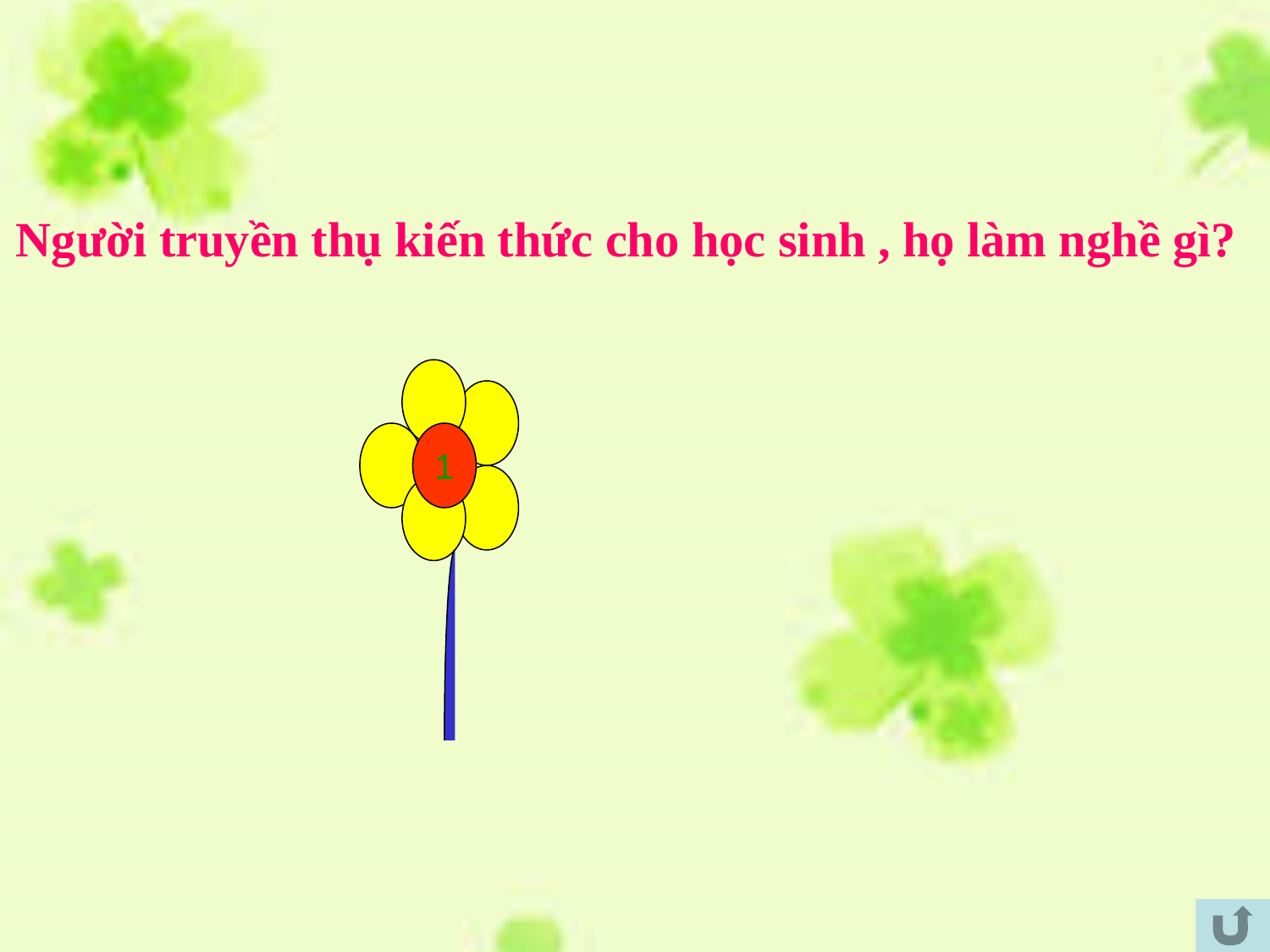

Người truyền thụ kiến thức cho học sinh , họ làm nghề gì?

1